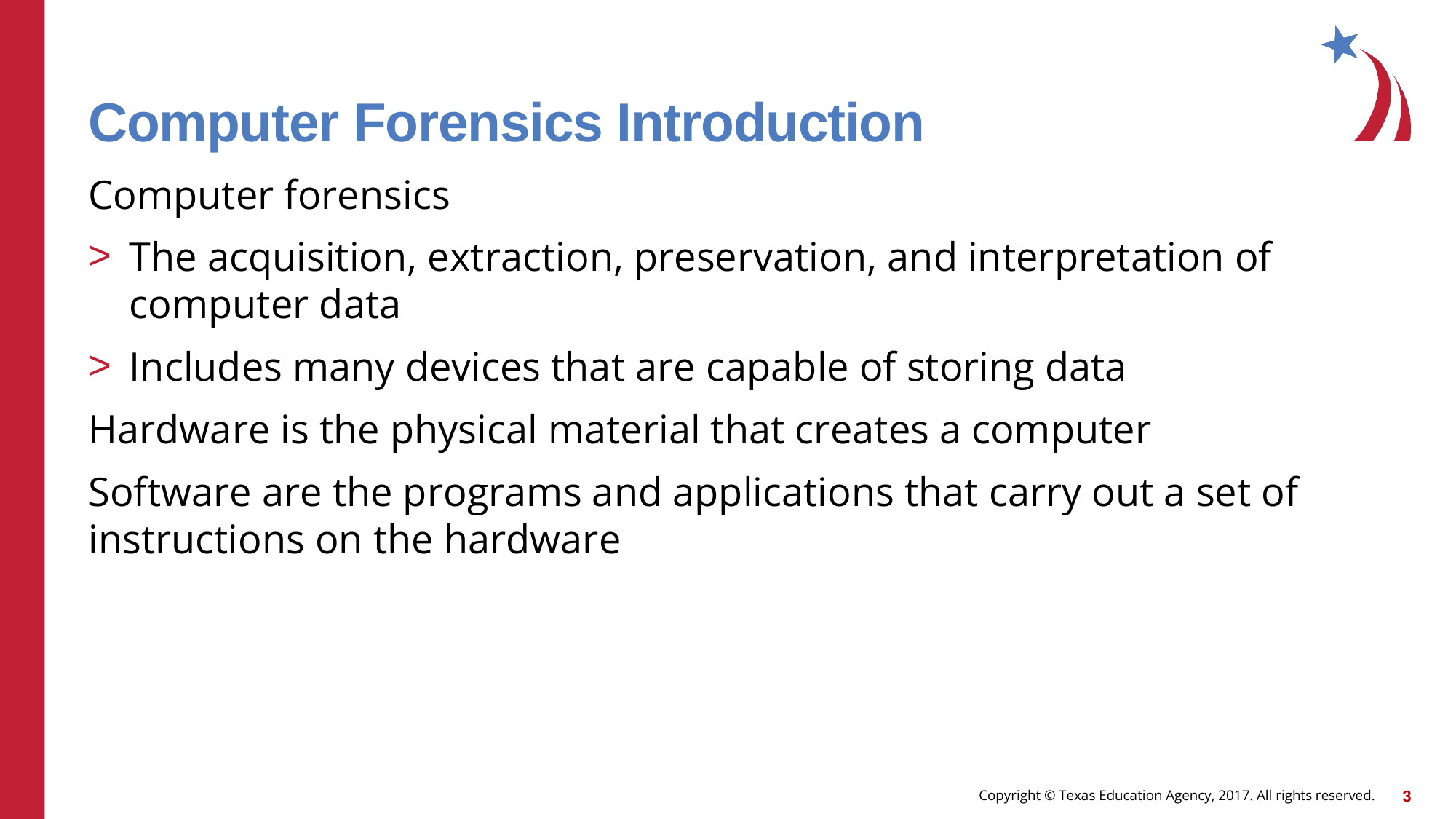

# Computer Forensics Introduction
Computer forensics
The acquisition, extraction, preservation, and interpretation of computer data
Includes many devices that are capable of storing data
Hardware is the physical material that creates a computer
Software are the programs and applications that carry out a set of instructions on the hardware